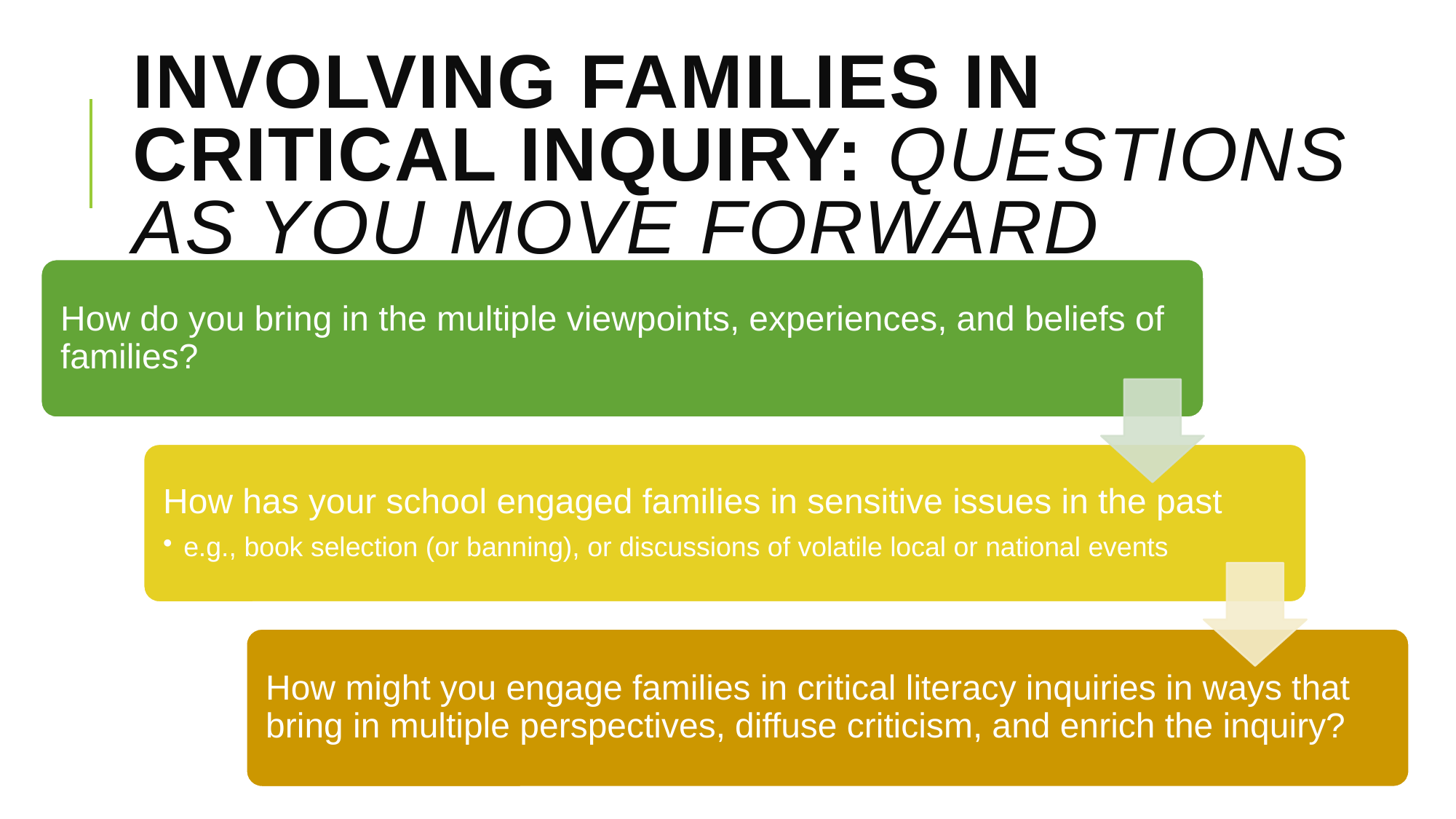

# Involving families in critical inquiry: questions as you move forward
How do you bring in the multiple viewpoints, experiences, and beliefs of families?
How has your school engaged families in sensitive issues in the past
e.g., book selection (or banning), or discussions of volatile local or national events
How might you engage families in critical literacy inquiries in ways that bring in multiple perspectives, diffuse criticism, and enrich the inquiry?